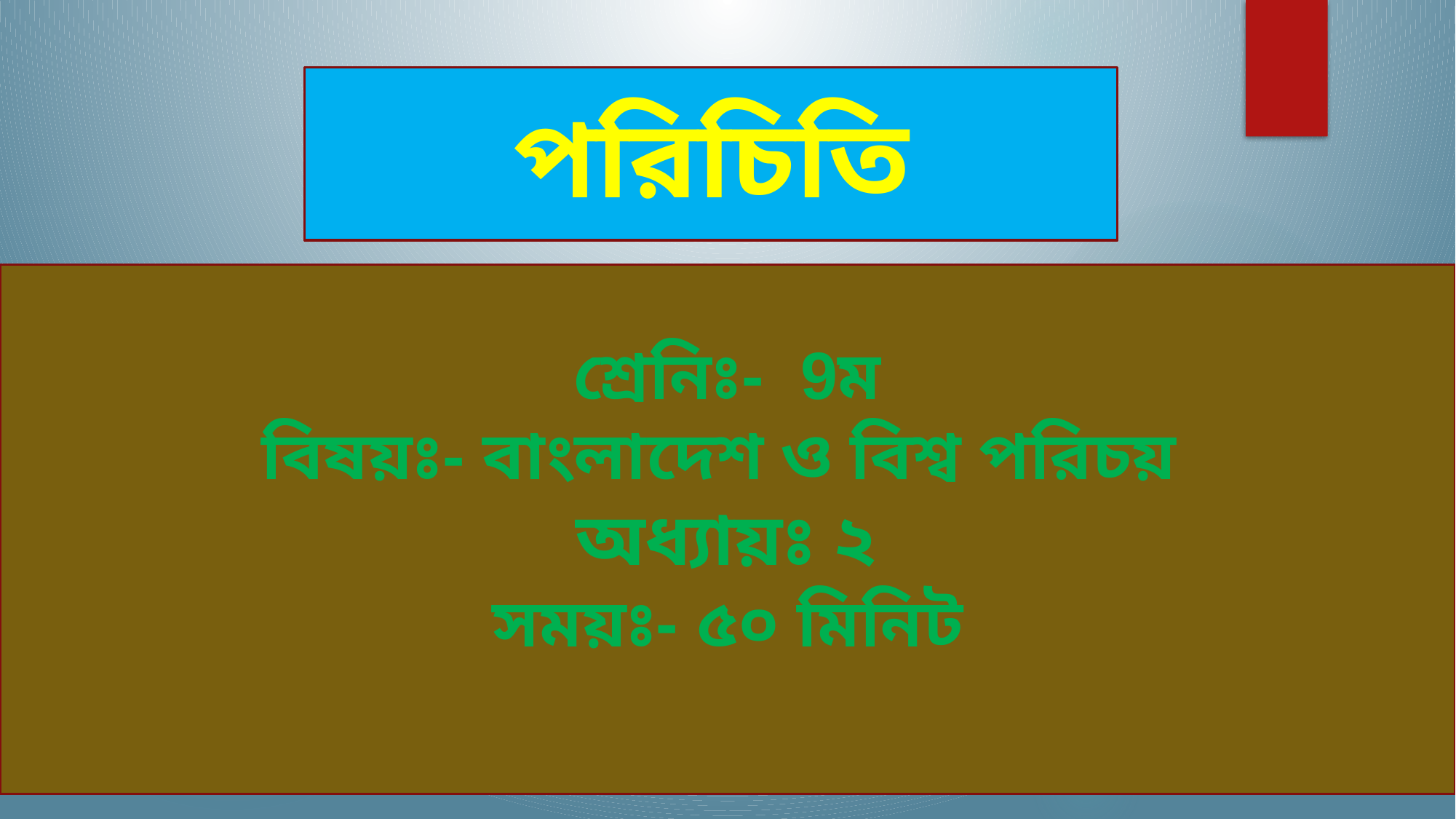

পরিচিতি
শ্রেনিঃ-  9ম
বিষয়ঃ- বাংলাদেশ ও বিশ্ব পরিচয়
অধ্যায়ঃ ২
সময়ঃ- ৫০ মিনিট

অধ্যায় : 4, পাঠ: 3, সময়: ৫০ মিনিট
অধ্যায় : ৩, পাঠ: ১, সময়: ৫০ মিনিট